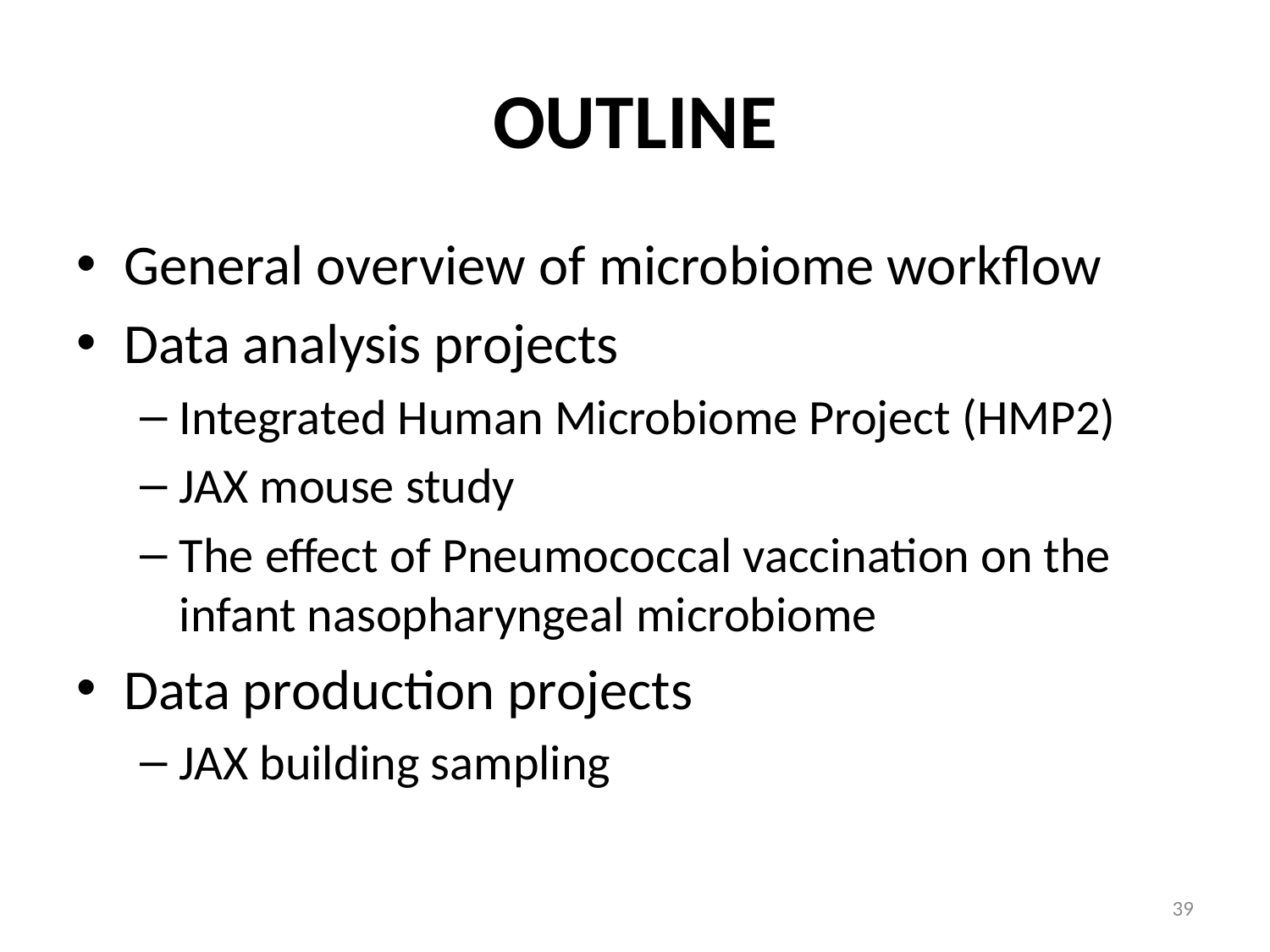

# OUTLINE
General overview of microbiome workflow
Data analysis projects
Integrated Human Microbiome Project (HMP2)
JAX mouse study
The effect of Pneumococcal vaccination on the infant nasopharyngeal microbiome
Data production projects
JAX building sampling
39